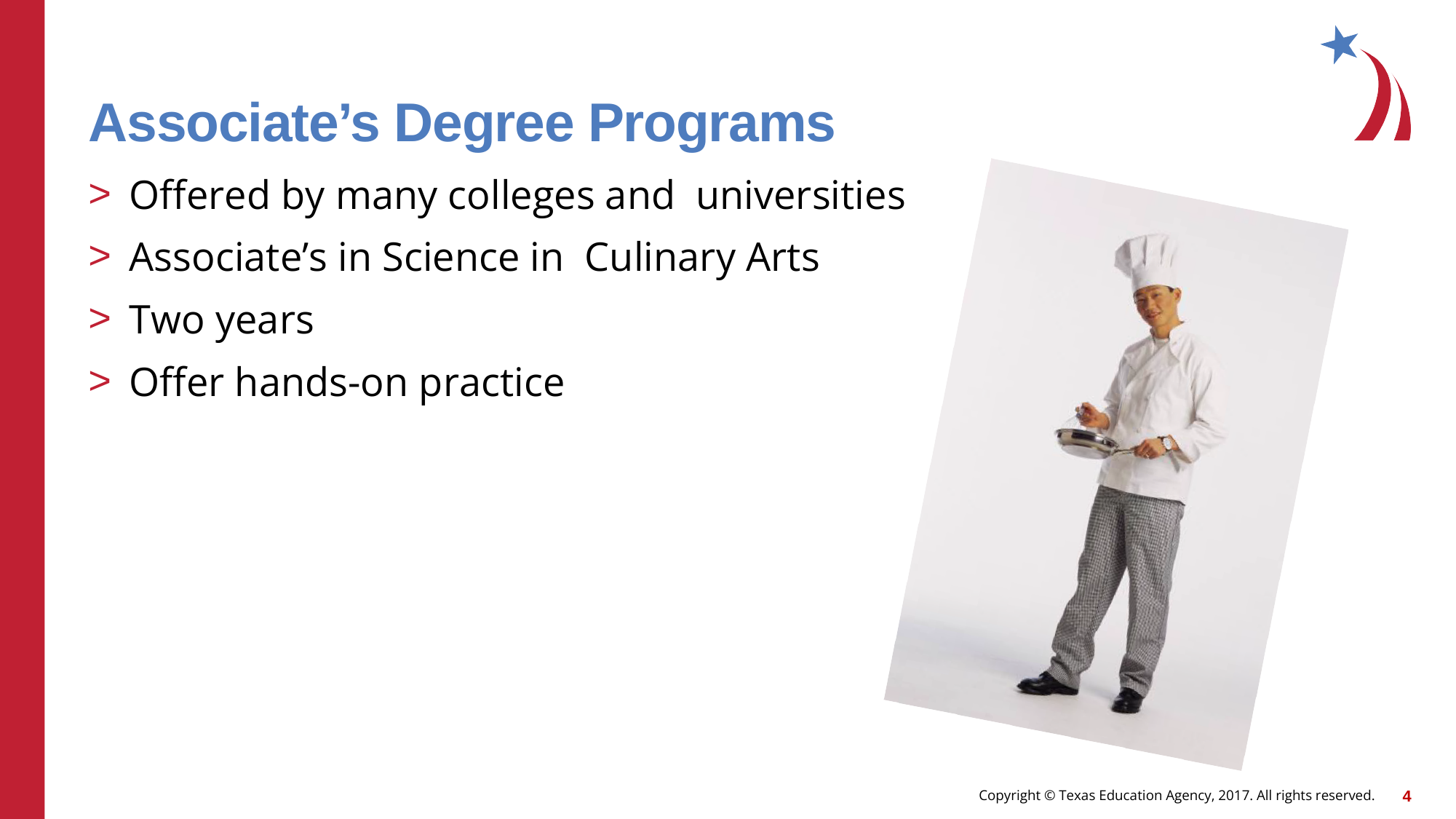

# Associate’s Degree Programs

Offered by many colleges and  universities
Associate’s in Science in  Culinary Arts
Two years
Offer hands-on practice